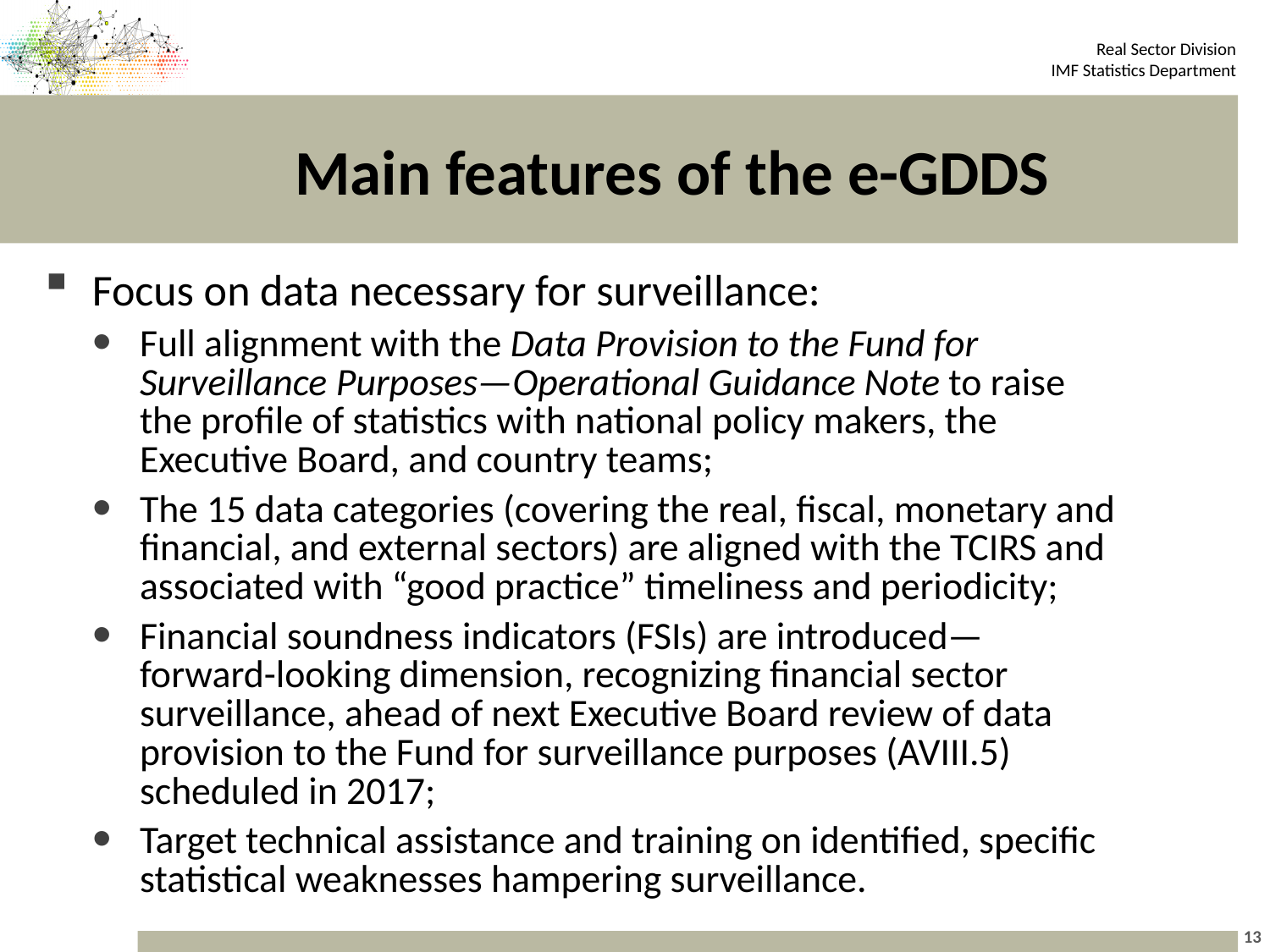

# Main features of the e-GDDS
Focus on data necessary for surveillance:
Full alignment with the Data Provision to the Fund for Surveillance Purposes—Operational Guidance Note to raise the profile of statistics with national policy makers, the Executive Board, and country teams;
The 15 data categories (covering the real, fiscal, monetary and financial, and external sectors) are aligned with the TCIRS and associated with “good practice” timeliness and periodicity;
Financial soundness indicators (FSIs) are introduced—forward-looking dimension, recognizing financial sector surveillance, ahead of next Executive Board review of data provision to the Fund for surveillance purposes (AVIII.5) scheduled in 2017;
Target technical assistance and training on identified, specific statistical weaknesses hampering surveillance.
13